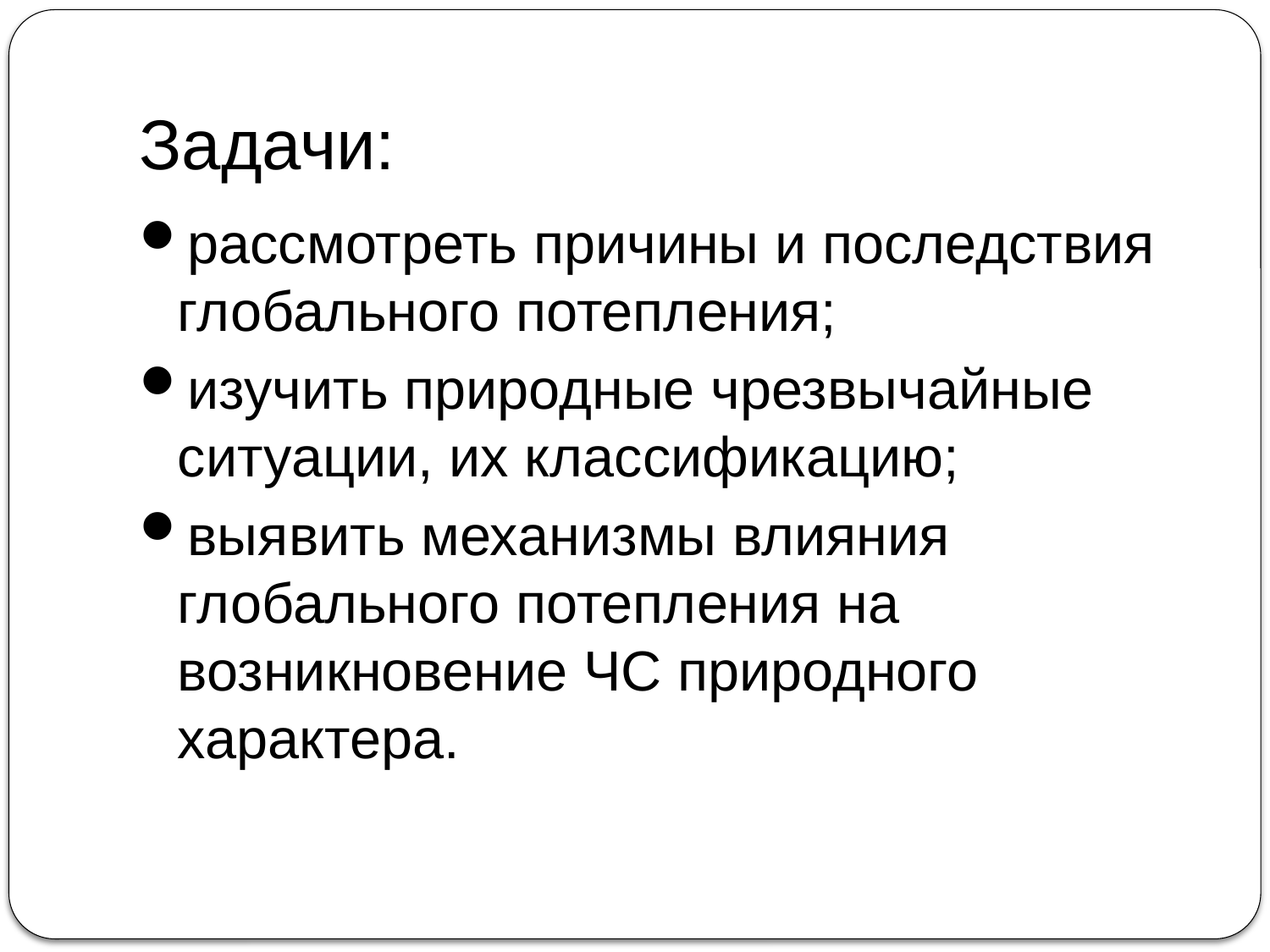

# Задачи:
рассмотреть причины и последствия глобального потепления;
изучить природные чрезвычайные ситуации, их классификацию;
выявить механизмы влияния глобального потепления на возникновение ЧС природного характера.